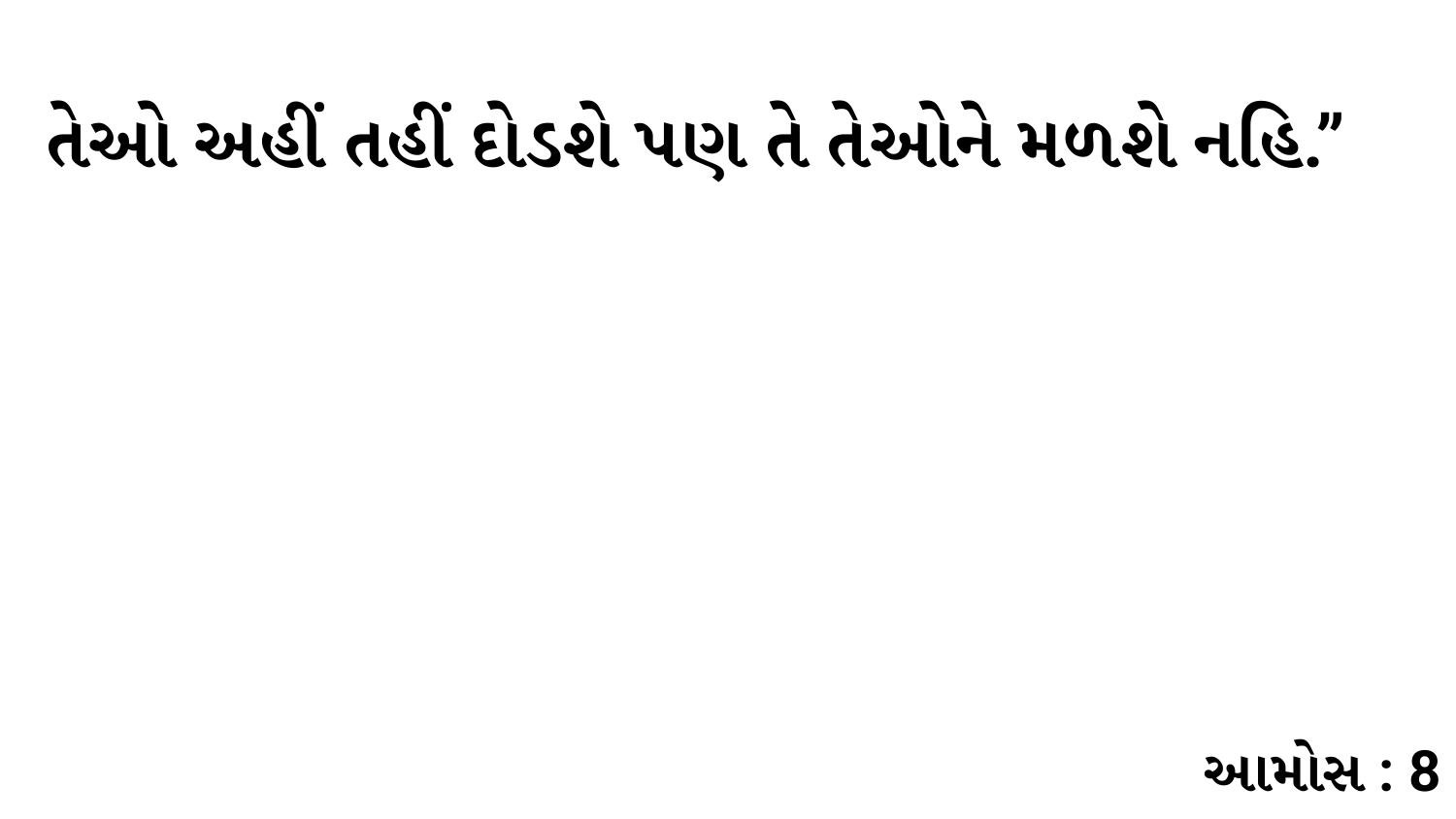

તેઓ અહીં તહીં દોડશે પણ તે તેઓને મળશે નહિ.”
આમોસ : 8